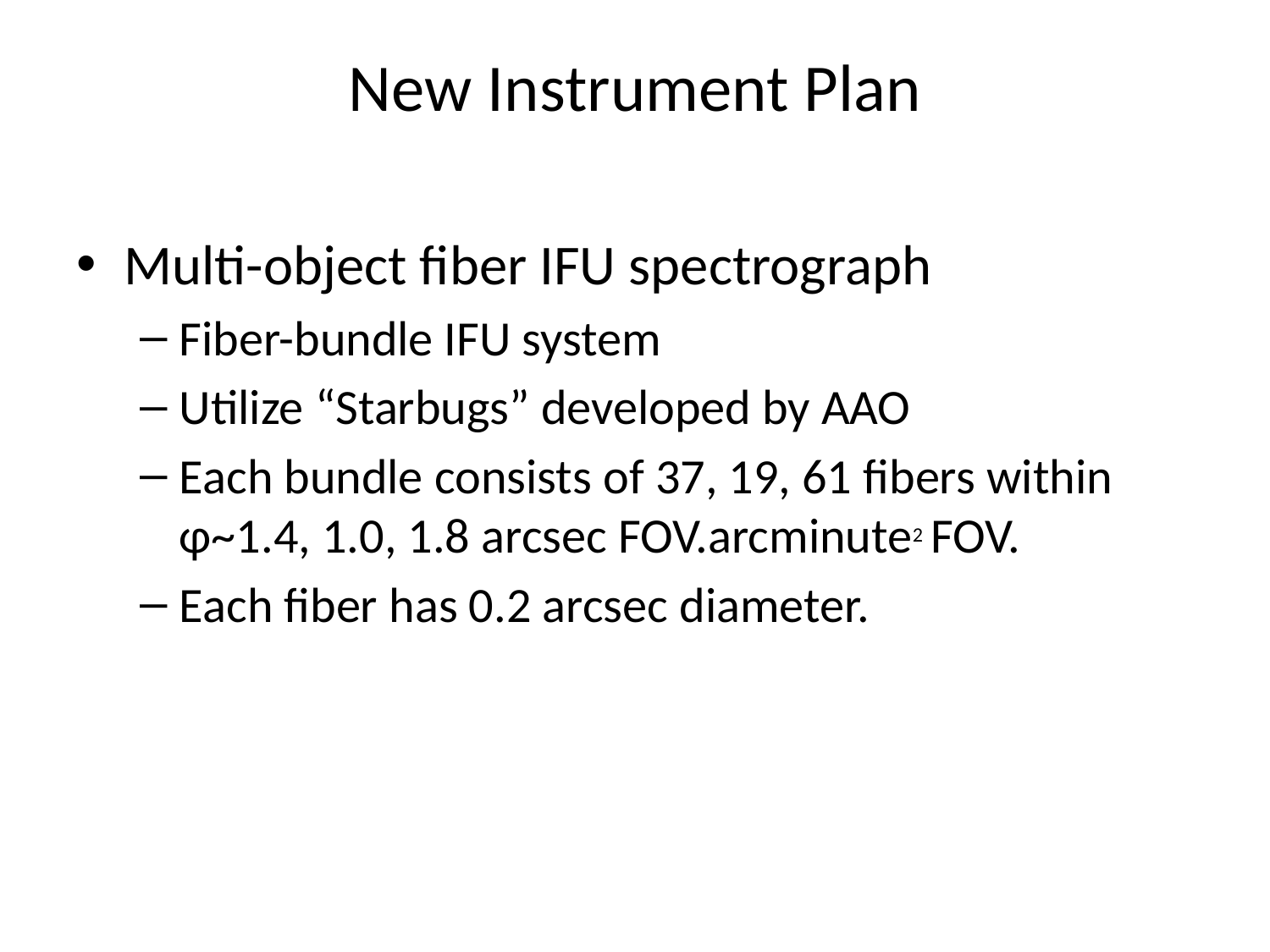

# New Instrument Plan
Multi-object fiber IFU spectrograph
Fiber-bundle IFU system
Utilize “Starbugs” developed by AAO
Each bundle consists of 37, 19, 61 fibers within φ~1.4, 1.0, 1.8 arcsec FOV.arcminute2 FOV.
Each fiber has 0.2 arcsec diameter.